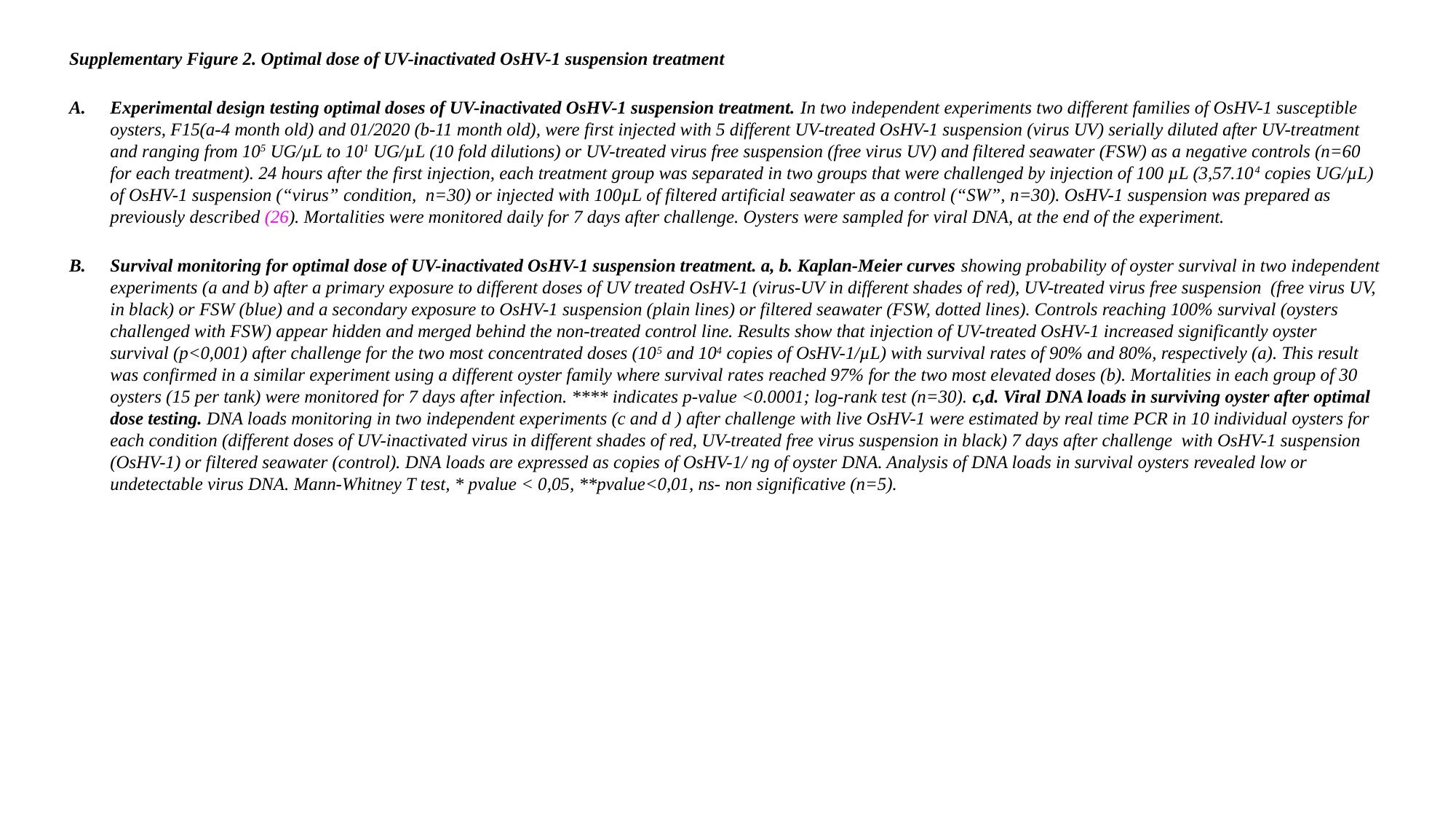

Supplementary Figure 2. Optimal dose of UV-inactivated OsHV-1 suspension treatment
Experimental design testing optimal doses of UV-inactivated OsHV-1 suspension treatment. In two independent experiments two different families of OsHV-1 susceptible oysters, F15(a-4 month old) and 01/2020 (b-11 month old), were first injected with 5 different UV-treated OsHV-1 suspension (virus UV) serially diluted after UV-treatment and ranging from 105 UG/µL to 101 UG/µL (10 fold dilutions) or UV-treated virus free suspension (free virus UV) and filtered seawater (FSW) as a negative controls (n=60 for each treatment). 24 hours after the first injection, each treatment group was separated in two groups that were challenged by injection of 100 µL (3,57.104 copies UG/µL) of OsHV-1 suspension (“virus” condition,  n=30) or injected with 100µL of filtered artificial seawater as a control (“SW”, n=30). OsHV-1 suspension was prepared as previously described (26). Mortalities were monitored daily for 7 days after challenge. Oysters were sampled for viral DNA, at the end of the experiment.
Survival monitoring for optimal dose of UV-inactivated OsHV-1 suspension treatment. a, b. Kaplan-Meier curves showing probability of oyster survival in two independent experiments (a and b) after a primary exposure to different doses of UV treated OsHV-1 (virus-UV in different shades of red), UV-treated virus free suspension  (free virus UV, in black) or FSW (blue) and a secondary exposure to OsHV-1 suspension (plain lines) or filtered seawater (FSW, dotted lines). Controls reaching 100% survival (oysters challenged with FSW) appear hidden and merged behind the non-treated control line. Results show that injection of UV-treated OsHV-1 increased significantly oyster survival (p<0,001) after challenge for the two most concentrated doses (105 and 104 copies of OsHV-1/µL) with survival rates of 90% and 80%, respectively (a). This result was confirmed in a similar experiment using a different oyster family where survival rates reached 97% for the two most elevated doses (b). Mortalities in each group of 30 oysters (15 per tank) were monitored for 7 days after infection. **** indicates p-value <0.0001; log-rank test (n=30). c,d. Viral DNA loads in surviving oyster after optimal dose testing. DNA loads monitoring in two independent experiments (c and d ) after challenge with live OsHV-1 were estimated by real time PCR in 10 individual oysters for each condition (different doses of UV-inactivated virus in different shades of red, UV-treated free virus suspension in black) 7 days after challenge  with OsHV-1 suspension (OsHV-1) or filtered seawater (control). DNA loads are expressed as copies of OsHV-1/ ng of oyster DNA. Analysis of DNA loads in survival oysters revealed low or undetectable virus DNA. Mann-Whitney T test, * pvalue < 0,05, **pvalue<0,01, ns- non significative (n=5).